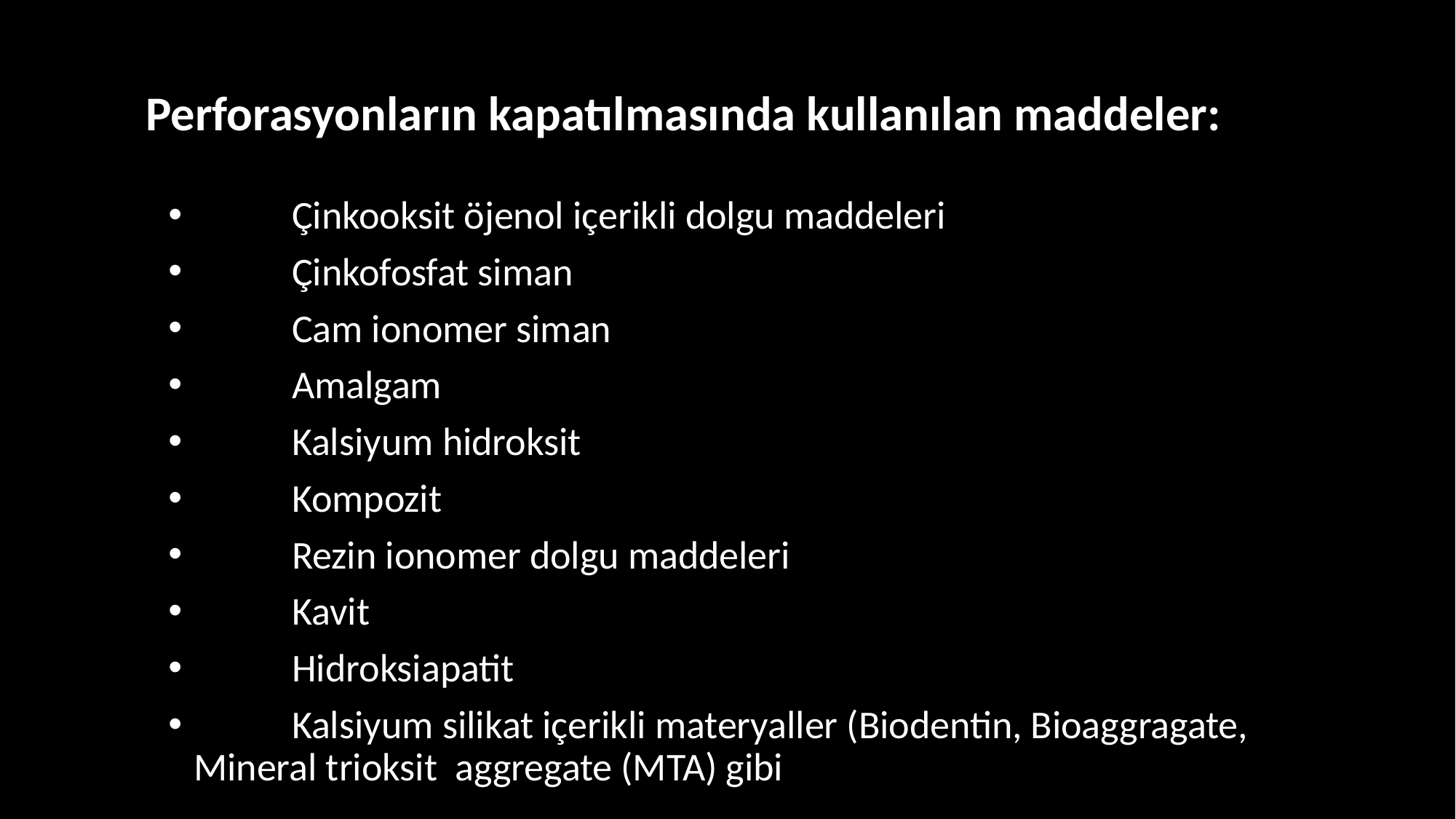

Perforasyonların kapatılmasında kullanılan maddeler:
           Çinkooksit öjenol içerikli dolgu maddeleri
           Çinkofosfat siman
           Cam ionomer siman
           Amalgam
           Kalsiyum hidroksit
           Kompozit
           Rezin ionomer dolgu maddeleri
           Kavit
           Hidroksiapatit
           Kalsiyum silikat içerikli materyaller (Biodentin, Bioaggragate, Mineral trioksit  aggregate (MTA) gibi